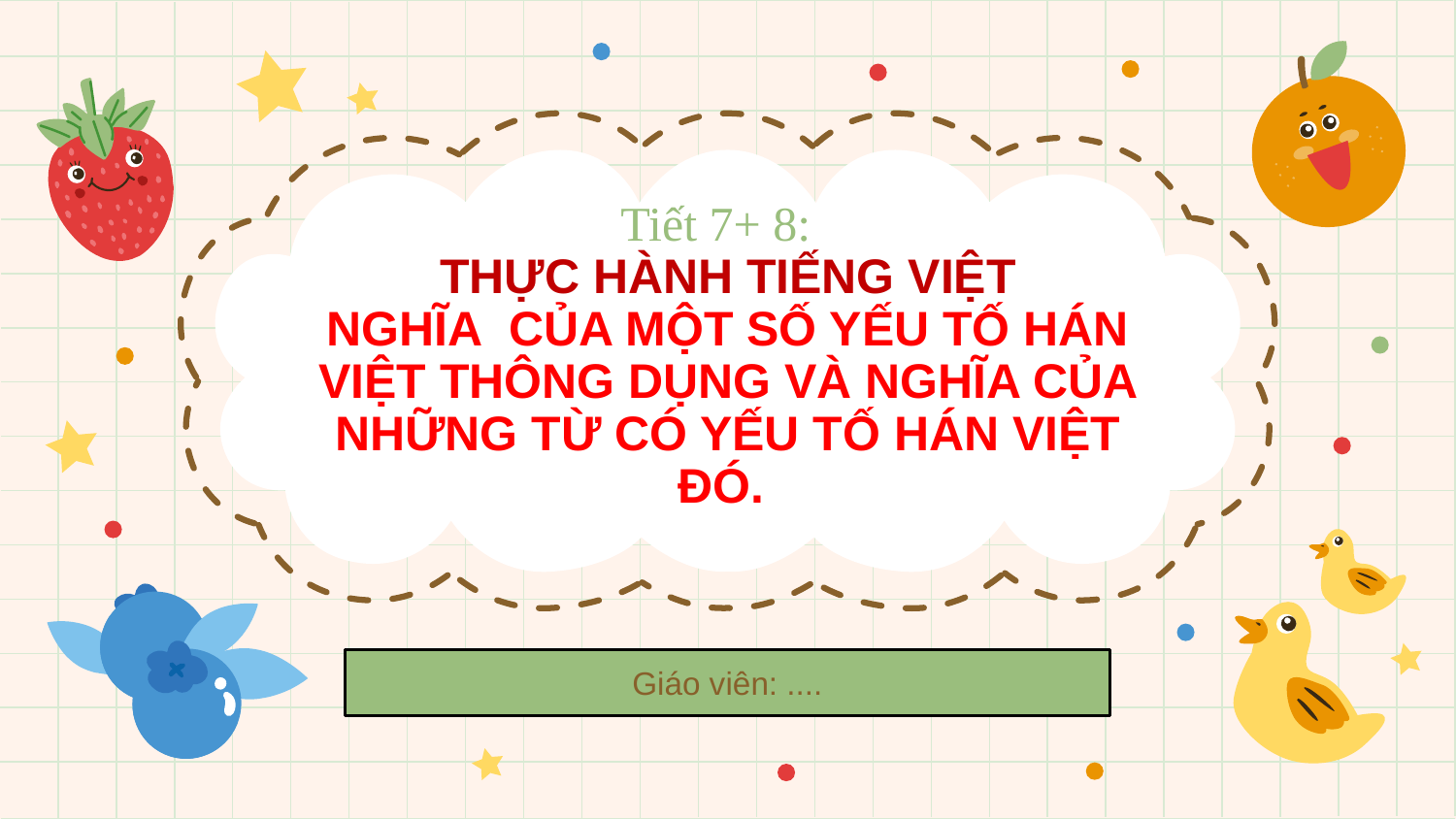

# Tiết 7+ 8: THỰC HÀNH TIẾNG VIỆT NGHĨA  CỦA MỘT SỐ YẾU TỐ HÁN VIỆT THÔNG DỤNG VÀ NGHĨA CỦA NHỮNG TỪ CÓ YẾU TỐ HÁN VIỆT ĐÓ.

Giáo viên: ....